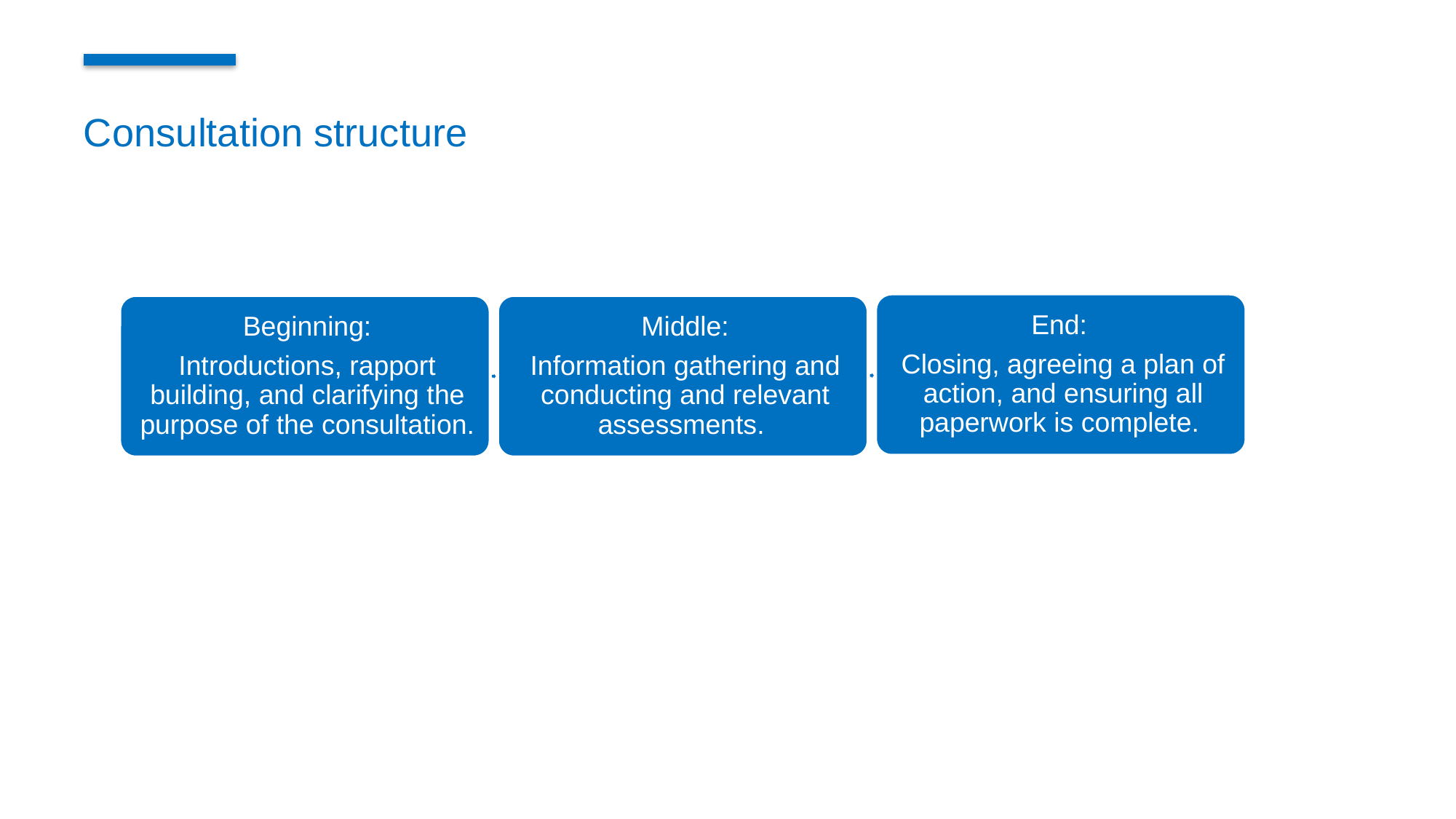

Consultation structure
Beginning:
Introductions, rapport building, and clarifying the purpose of the consultation.

Middle:
Information gathering and conducting and relevant assessments.

End:
Closing, agreeing a plan of action, and ensuring all paperwork is complete.